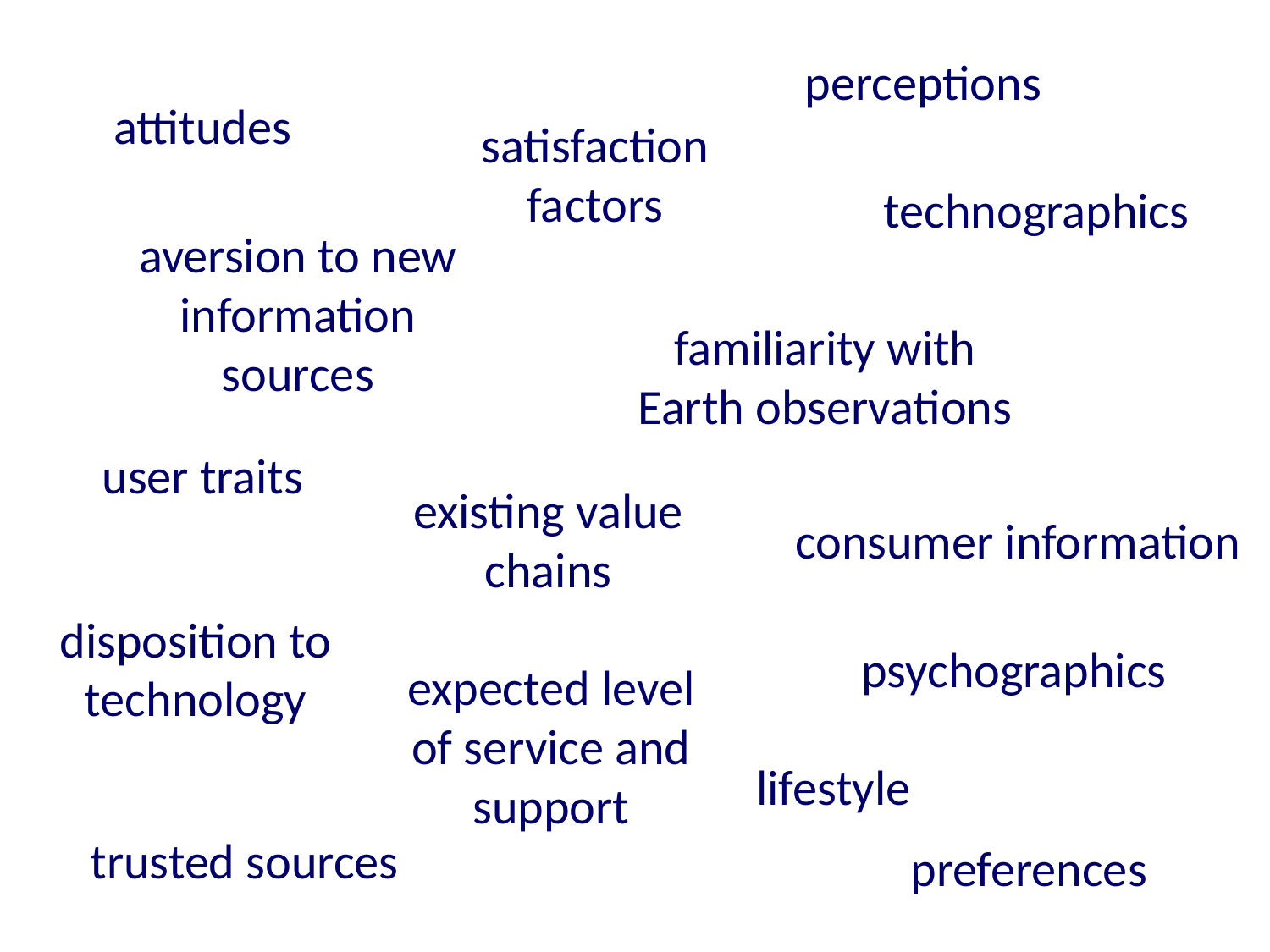

perceptions
attitudes
satisfaction factors
technographics
aversion to new information sources
familiarity with Earth observations
user traits
existing value chains
consumer information
disposition to technology
psychographics
expected level of service and support
lifestyle
trusted sources
preferences